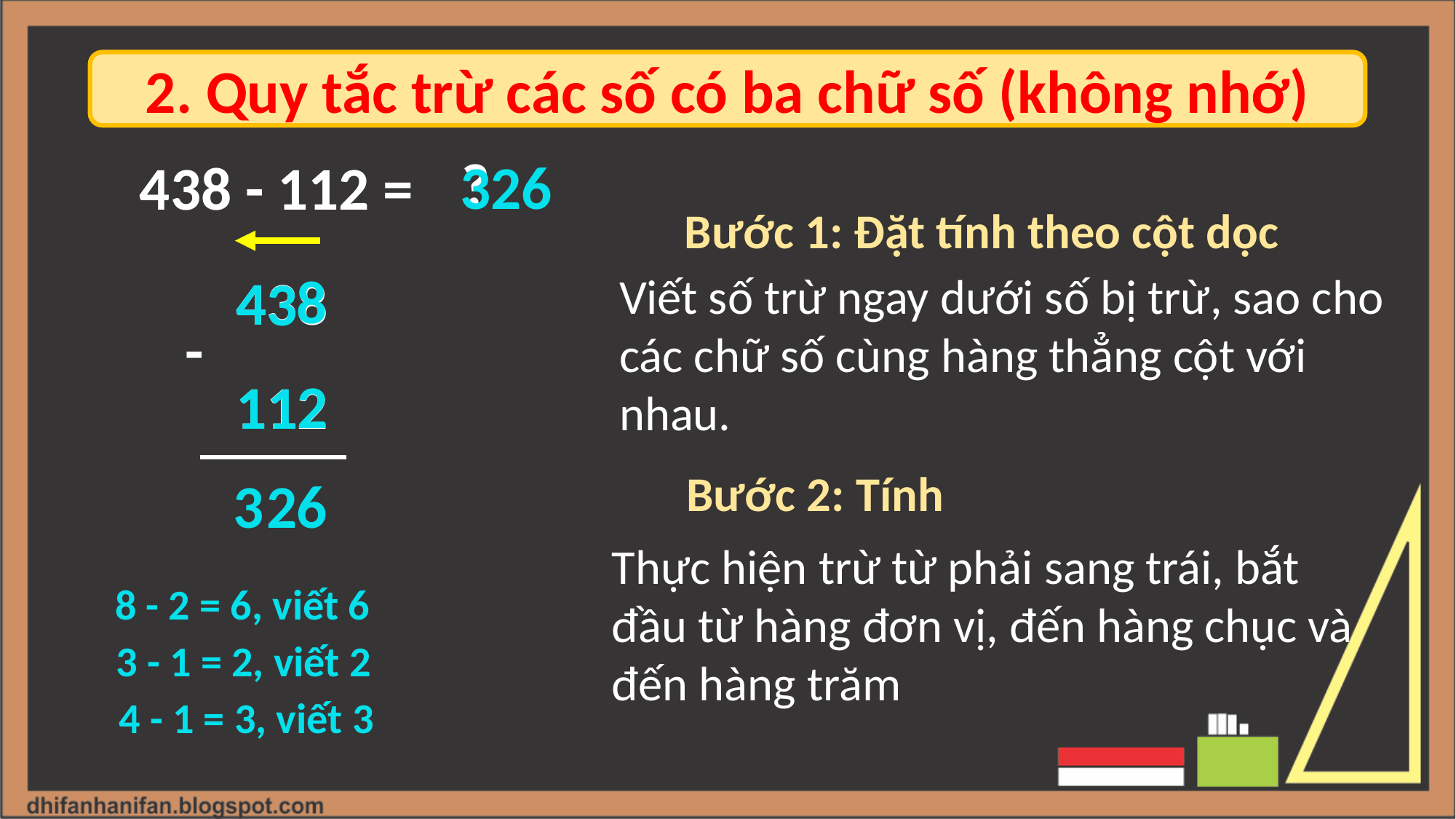

2. Quy tắc trừ các số có ba chữ số (không nhớ)
?
326
438 - 112 =
Bước 1: Đặt tính theo cột dọc
8
4
438
3
Viết số trừ ngay dưới số bị trừ, sao cho các chữ số cùng hàng thẳng cột với nhau.
-
2
112
1
1
Bước 2: Tính
3
2
6
Thực hiện trừ từ phải sang trái, bắt đầu từ hàng đơn vị, đến hàng chục và đến hàng trăm
8 - 2 = 6, viết 6
3 - 1 = 2, viết 2
4 - 1 = 3, viết 3